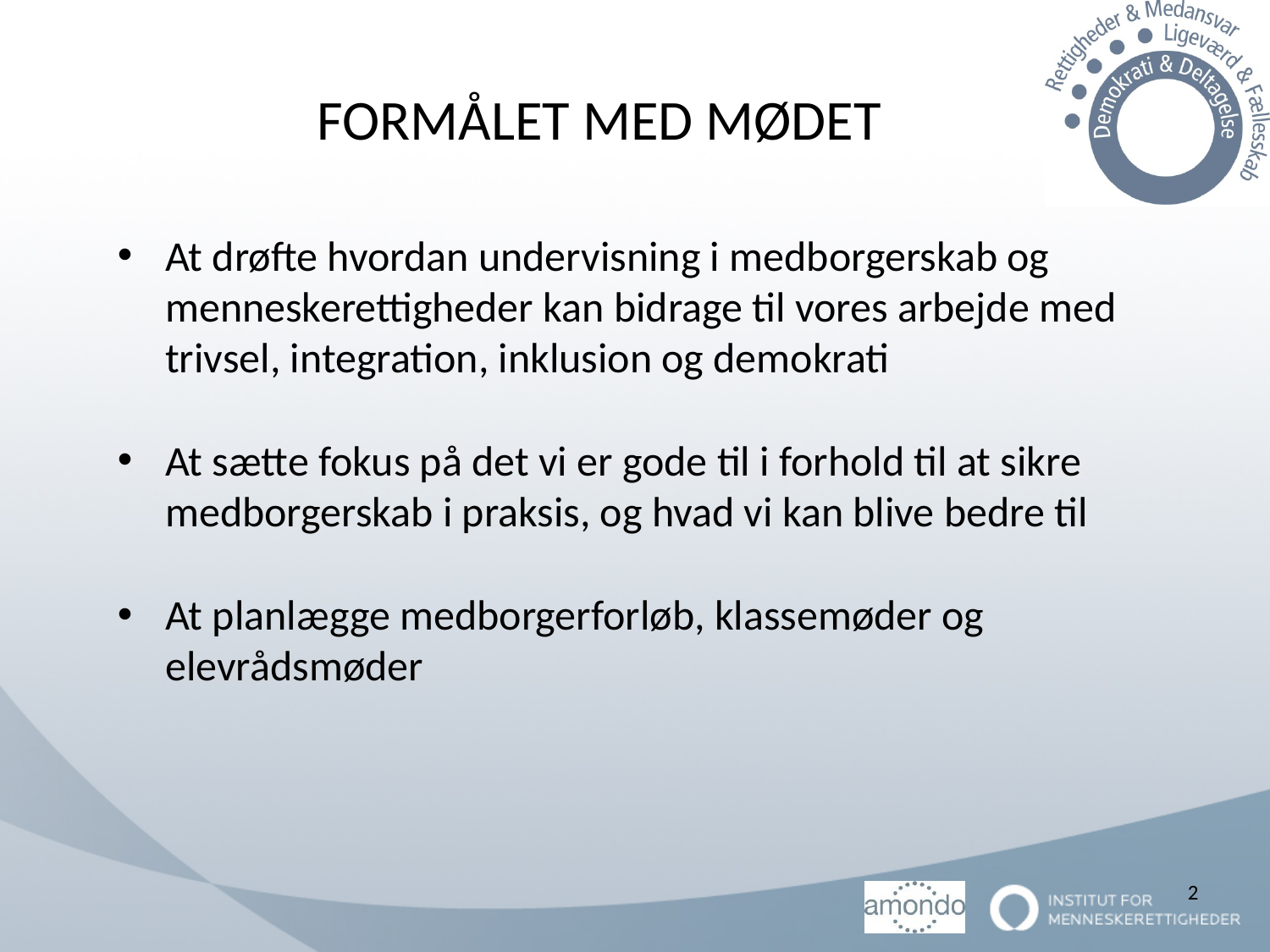

# FORMÅLET MED MØDET
At drøfte hvordan undervisning i medborgerskab og menneskerettigheder kan bidrage til vores arbejde med trivsel, integration, inklusion og demokrati

At sætte fokus på det vi er gode til i forhold til at sikre medborgerskab i praksis, og hvad vi kan blive bedre til

At planlægge medborgerforløb, klassemøder og elevrådsmøder
2